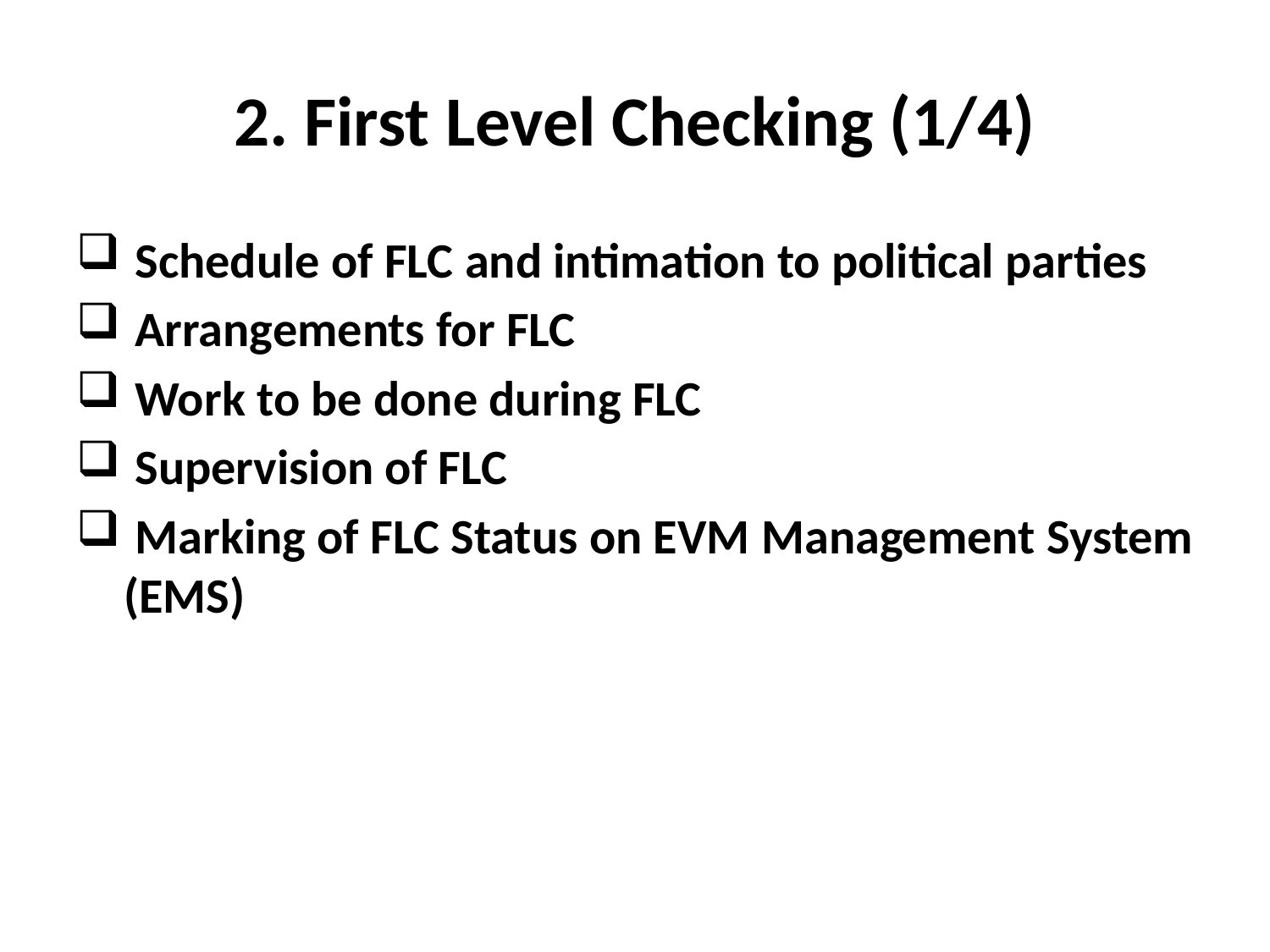

# 2. First Level Checking (1/4)
 Schedule of FLC and intimation to political parties
 Arrangements for FLC
 Work to be done during FLC
 Supervision of FLC
 Marking of FLC Status on EVM Management System (EMS)